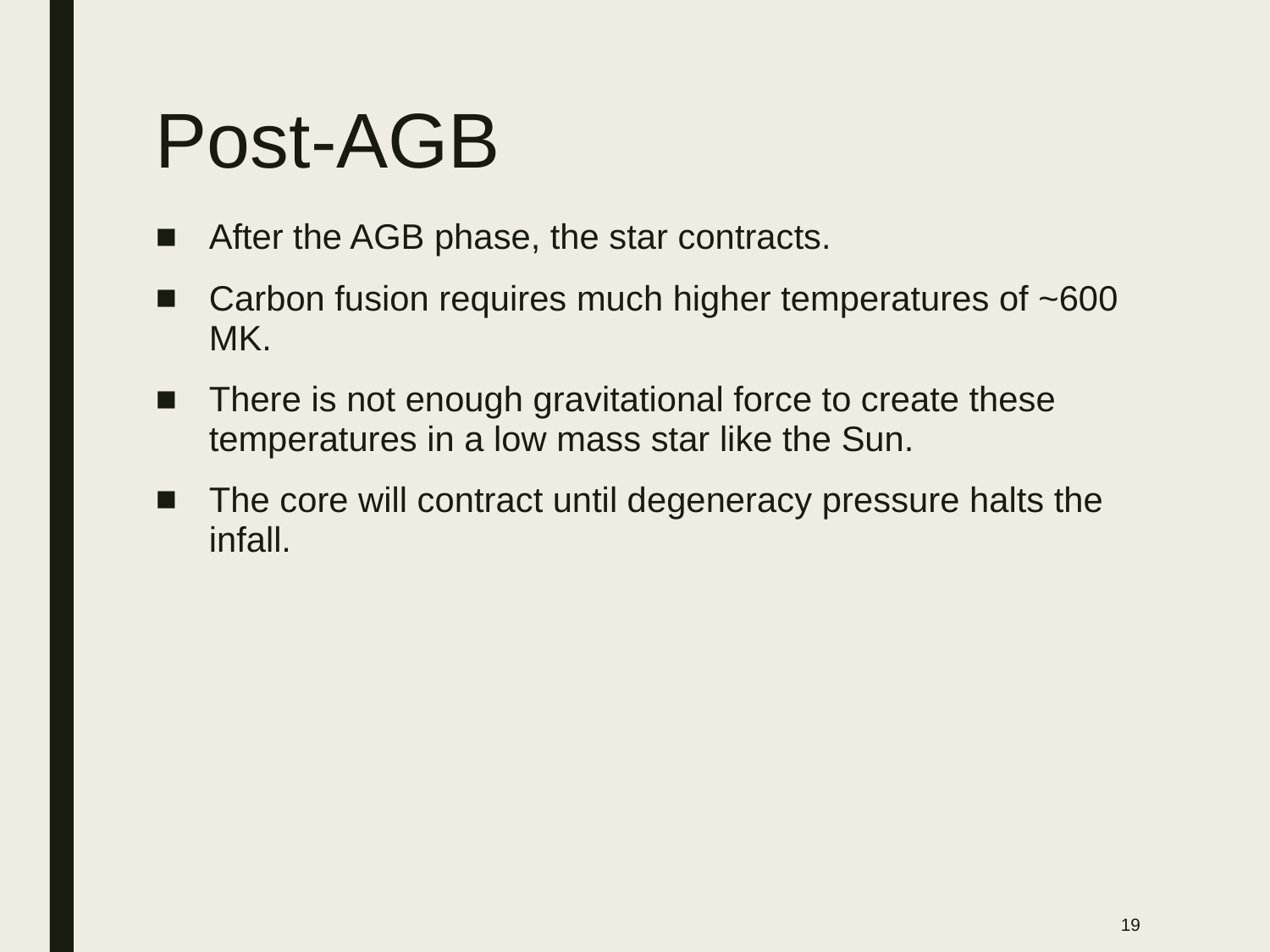

# Post-AGB
After the AGB phase, the star contracts.
Carbon fusion requires much higher temperatures of ~600 MK.
There is not enough gravitational force to create these temperatures in a low mass star like the Sun.
The core will contract until degeneracy pressure halts the infall.

19